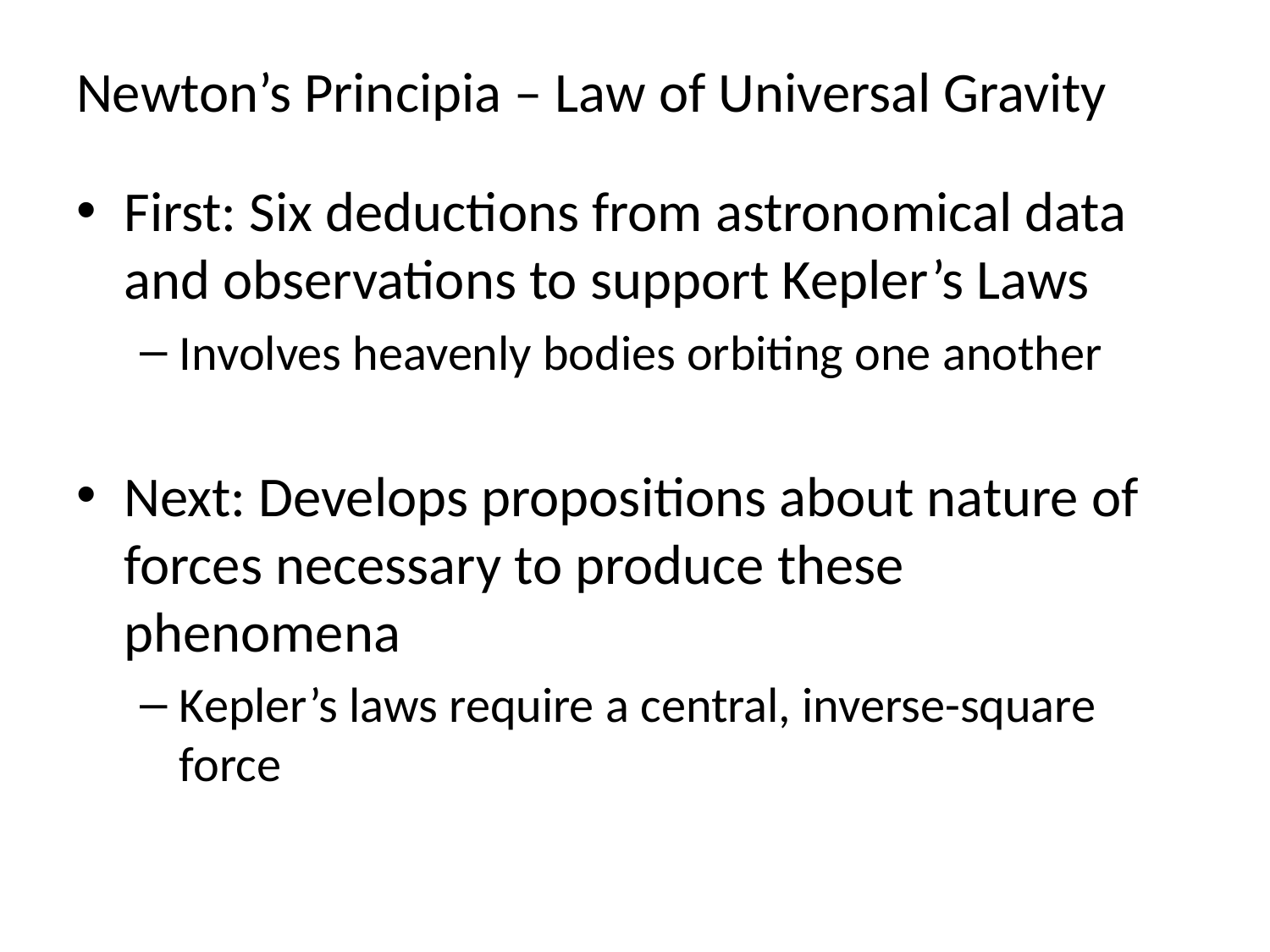

# Newton’s Principia – Law of Universal Gravity
First: Six deductions from astronomical data and observations to support Kepler’s Laws
Involves heavenly bodies orbiting one another

Next: Develops propositions about nature of forces necessary to produce these phenomena
Kepler’s laws require a central, inverse-square force